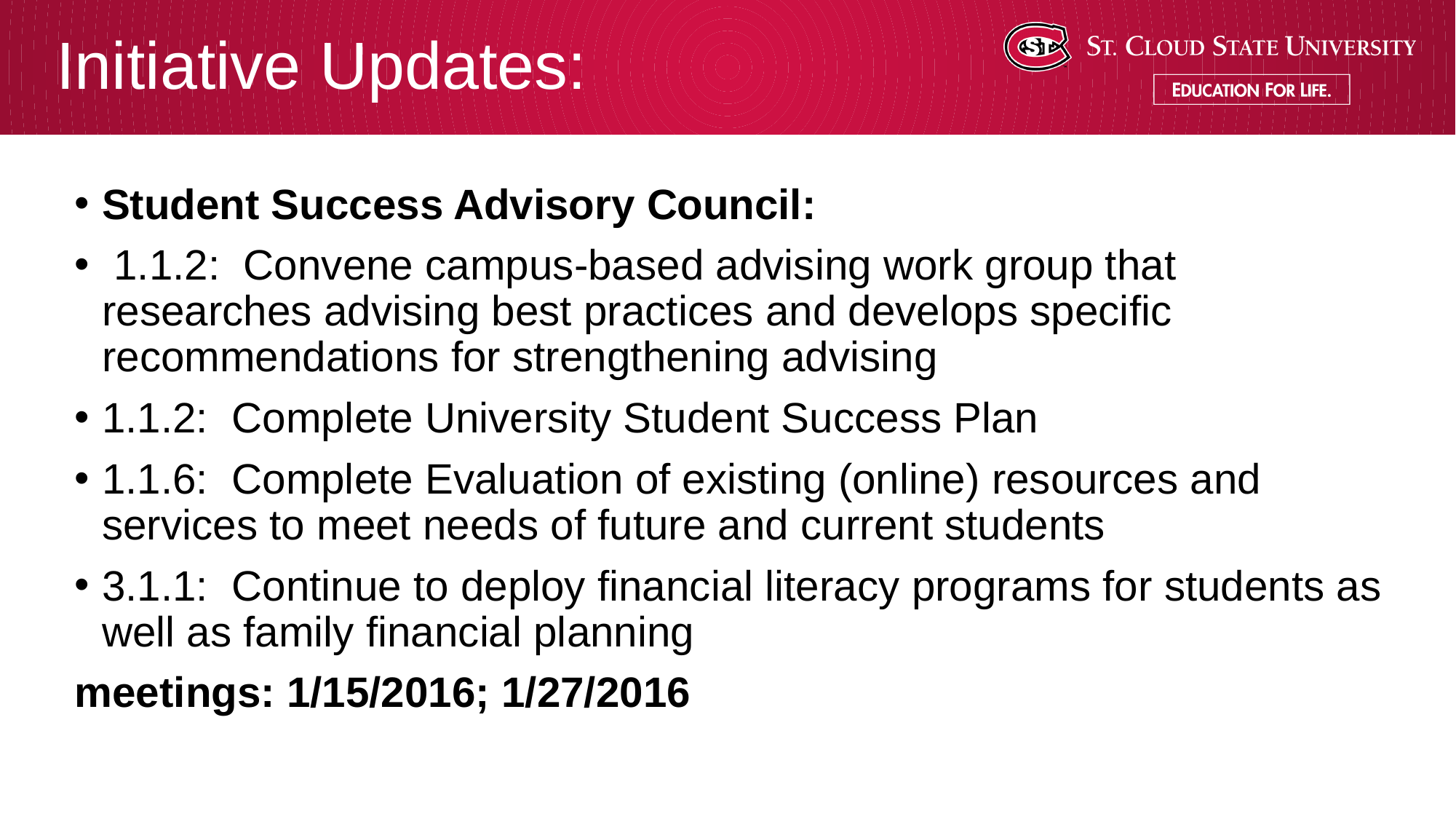

# Initiative Updates:
Student Success Advisory Council:
 1.1.2:  Convene campus-based advising work group that researches advising best practices and develops specific recommendations for strengthening advising
1.1.2:  Complete University Student Success Plan
1.1.6:  Complete Evaluation of existing (online) resources and services to meet needs of future and current students
3.1.1:  Continue to deploy financial literacy programs for students as well as family financial planning
meetings: 1/15/2016; 1/27/2016